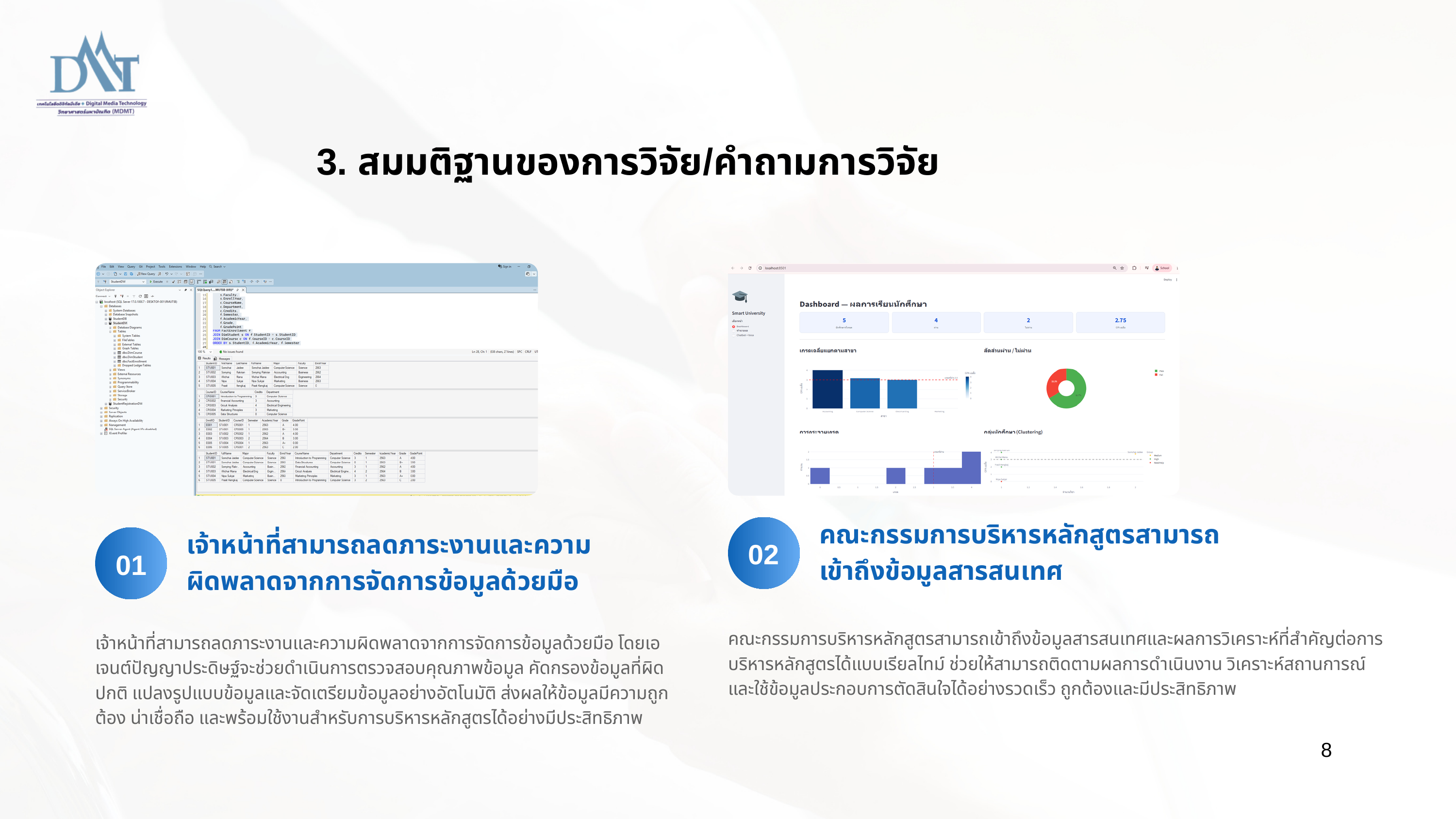

3. สมมติฐานของการวิจัย/คำถามการวิจัย

คณะกรรมการบริหารหลักสูตรสามารถเข้าถึงข้อมูลสารสนเทศ

เจ้าหน้าที่สามารถลดภาระงานและความผิดพลาดจากการจัดการข้อมูลด้วยมือ

02
01
คณะกรรมการบริหารหลักสูตรสามารถเข้าถึงข้อมูลสารสนเทศและผลการวิเคราะห์ที่สำคัญต่อการบริหารหลักสูตรได้แบบเรียลไทม์ ช่วยให้สามารถติดตามผลการดำเนินงาน วิเคราะห์สถานการณ์ และใช้ข้อมูลประกอบการตัดสินใจได้อย่างรวดเร็ว ถูกต้องและมีประสิทธิภาพ
เจ้าหน้าที่สามารถลดภาระงานและความผิดพลาดจากการจัดการข้อมูลด้วยมือ โดยเอเจนต์ปัญญาประดิษฐ์จะช่วยดำเนินการตรวจสอบคุณภาพข้อมูล คัดกรองข้อมูลที่ผิดปกติ แปลงรูปแบบข้อมูลและจัดเตรียมข้อมูลอย่างอัตโนมัติ ส่งผลให้ข้อมูลมีความถูกต้อง น่าเชื่อถือ และพร้อมใช้งานสำหรับการบริหารหลักสูตรได้อย่างมีประสิทธิภาพ
8